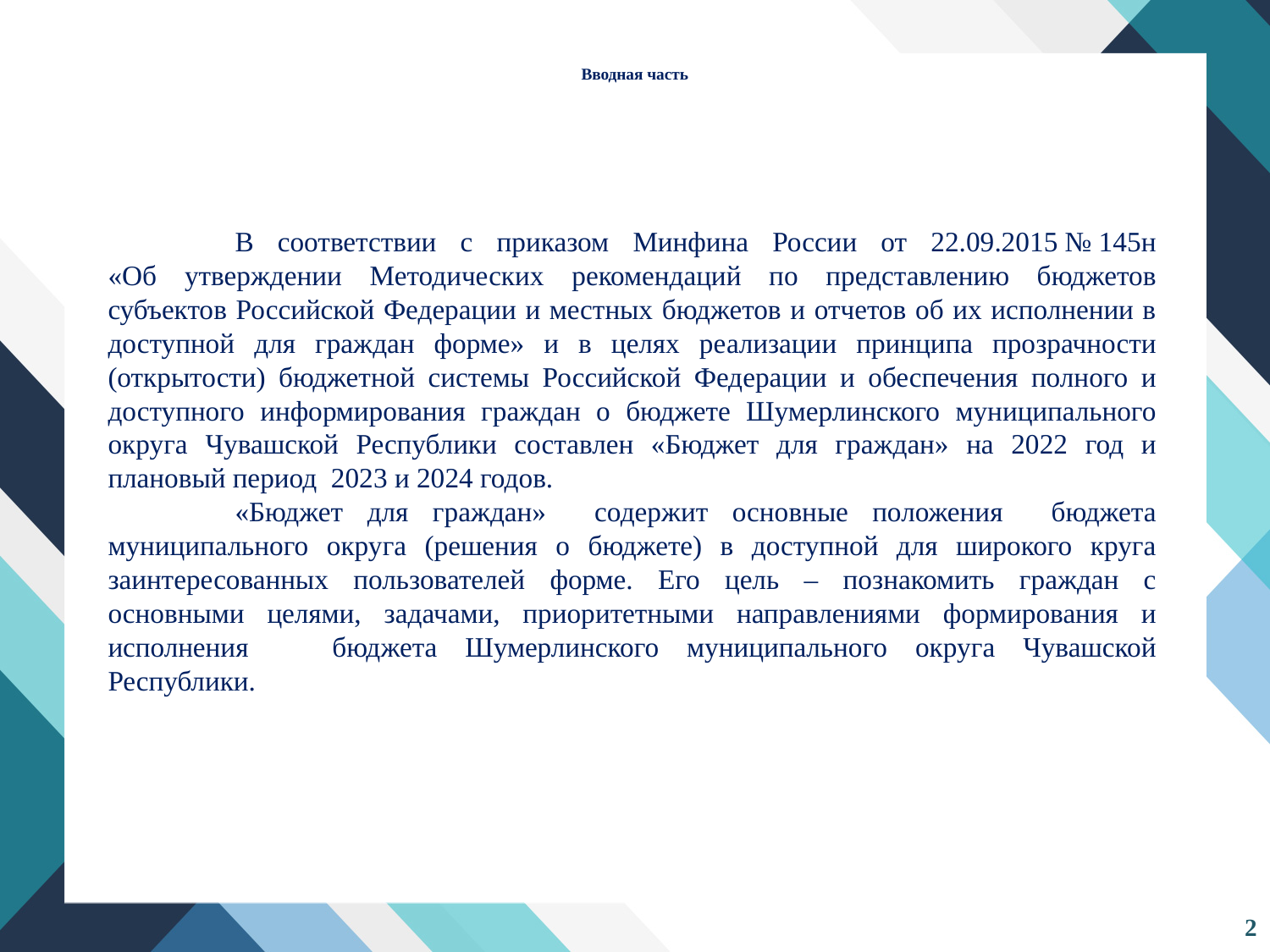

# Вводная часть

	В соответствии с приказом Минфина России от 22.09.2015 № 145н
«Об утверждении Методических рекомендаций по представлению бюджетов субъектов Российской Федерации и местных бюджетов и отчетов об их исполнении в доступной для граждан форме» и в целях реализации принципа прозрачности (открытости) бюджетной системы Российской Федерации и обеспечения полного и доступного информирования граждан о бюджете Шумерлинского муниципального округа Чувашской Республики составлен «Бюджет для граждан» на 2022 год и плановый период  2023 и 2024 годов.
	«Бюджет для граждан»  содержит основные положения  бюджета муниципального округа (решения о бюджете) в доступной для широкого круга заинтересованных пользователей форме. Его цель – познакомить граждан с основными целями, задачами, приоритетными направлениями формирования и исполнения   бюджета Шумерлинского муниципального округа Чувашской Республики.

Начальник финансового отдела
администрации Цивильского района
Бюджет Цивильского района – это самый важный документ для района. Его формирование – это сложный процесс, в котором должны участвовать все граждане. Проект «Бюджет для граждан» должен обеспечить понятное и доступное представление информации о бюджете для граждан Цивильского района.
«Бюджет для граждан» – это комплекс составляющих информационно-аналитического характера, направленный на реализацию принципов раскрытия информации о бюджете, бюджетной политике Цивильского района, а также об основных направлениях финансового и социально-экономического развития Цивильского района.
Нашей первоочередной задачей является повышение заинтересованности граждан в деятельности Цивильского района с помощью простого и наглядного представления о бюджете и визуализации информации.

Начальник финансового отдела
администрации Цивильского района
2